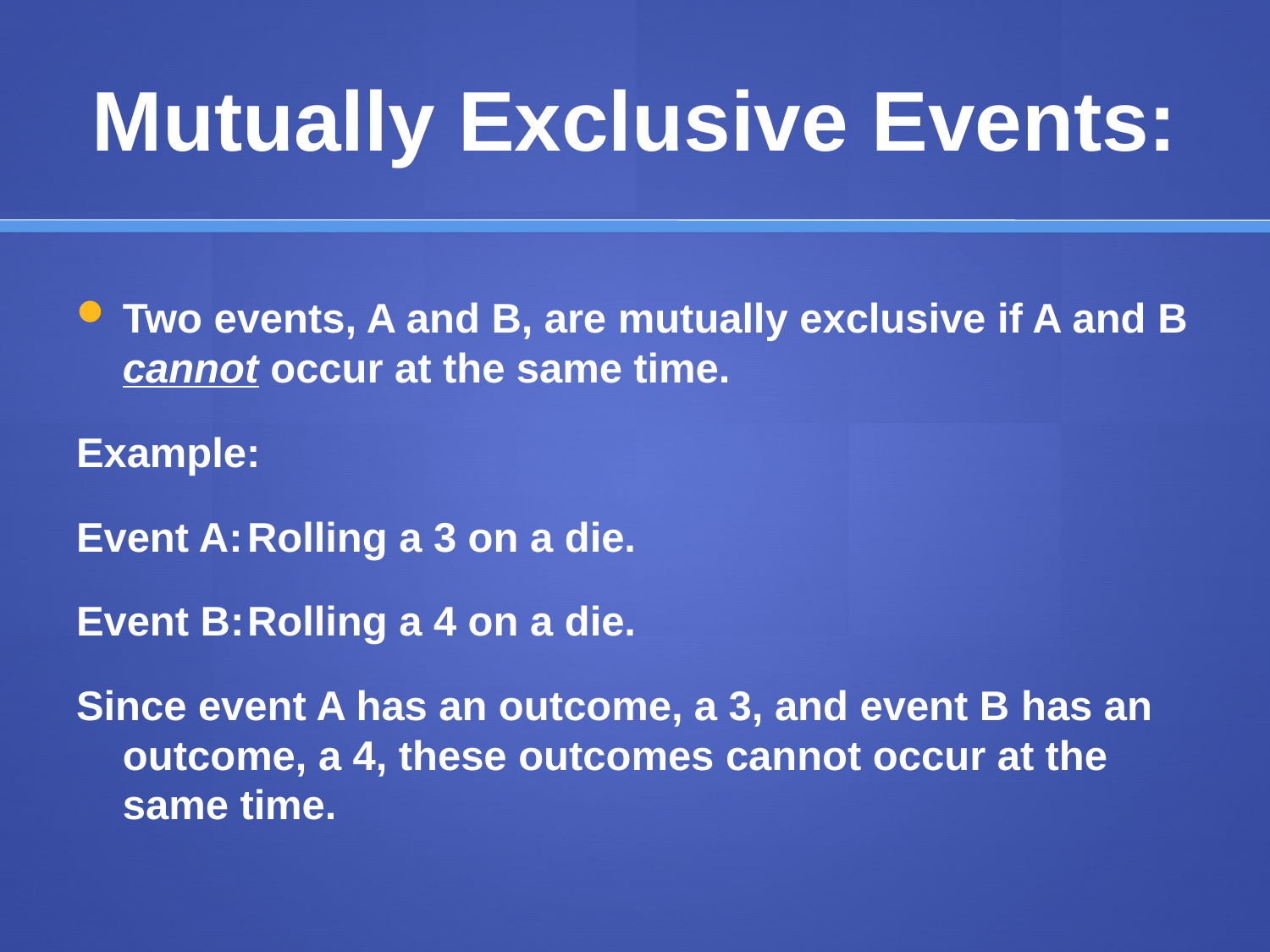

# Mutually Exclusive Events:
Two events, A and B, are mutually exclusive if A and B cannot occur at the same time.
Example:
Event A:	Rolling a 3 on a die.
Event B:	Rolling a 4 on a die.
Since event A has an outcome, a 3, and event B has an outcome, a 4, these outcomes cannot occur at the same time.